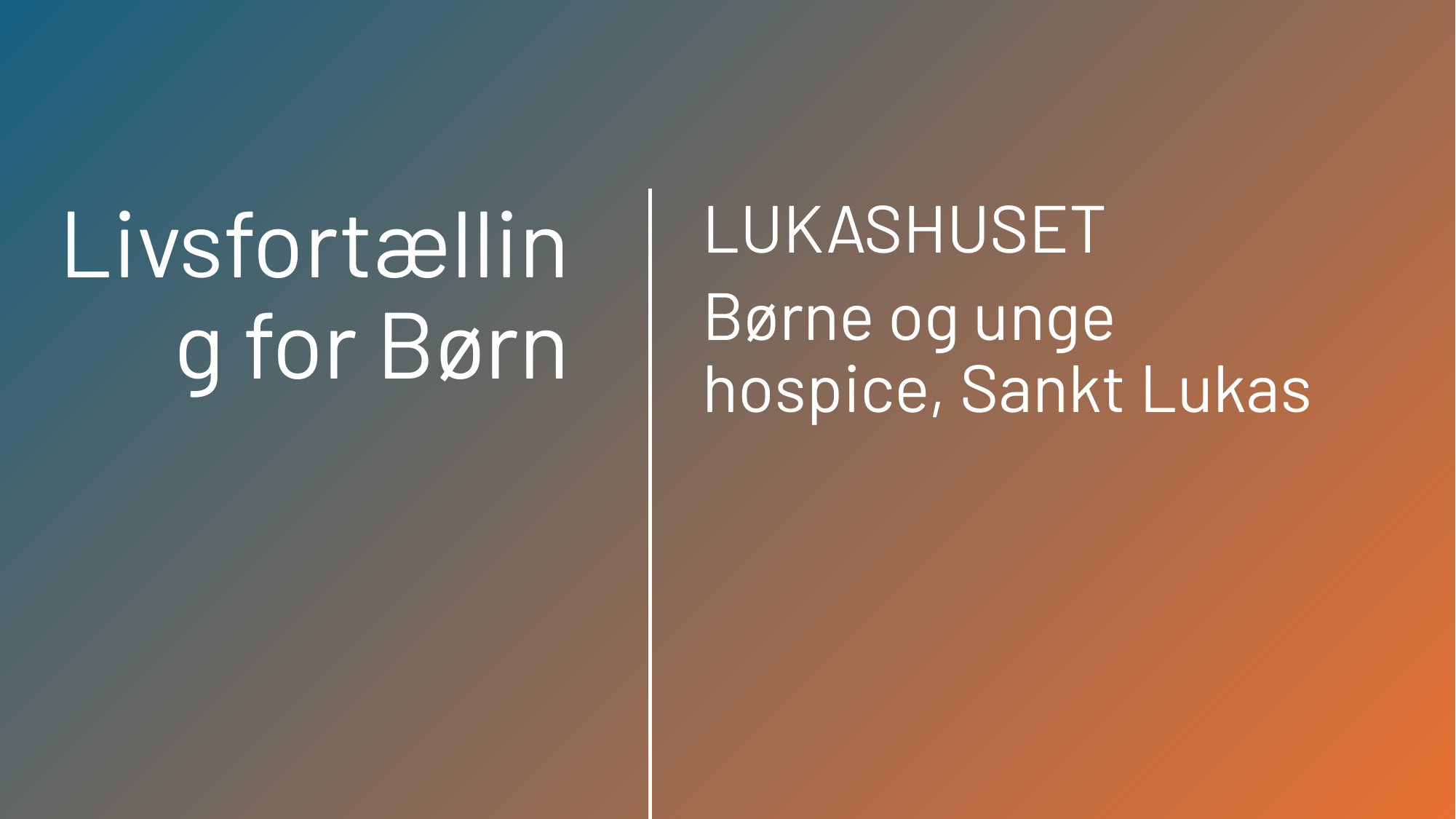

LUKASHUSET
Børne og unge hospice, Sankt Lukas
# Livsfortælling for Børn